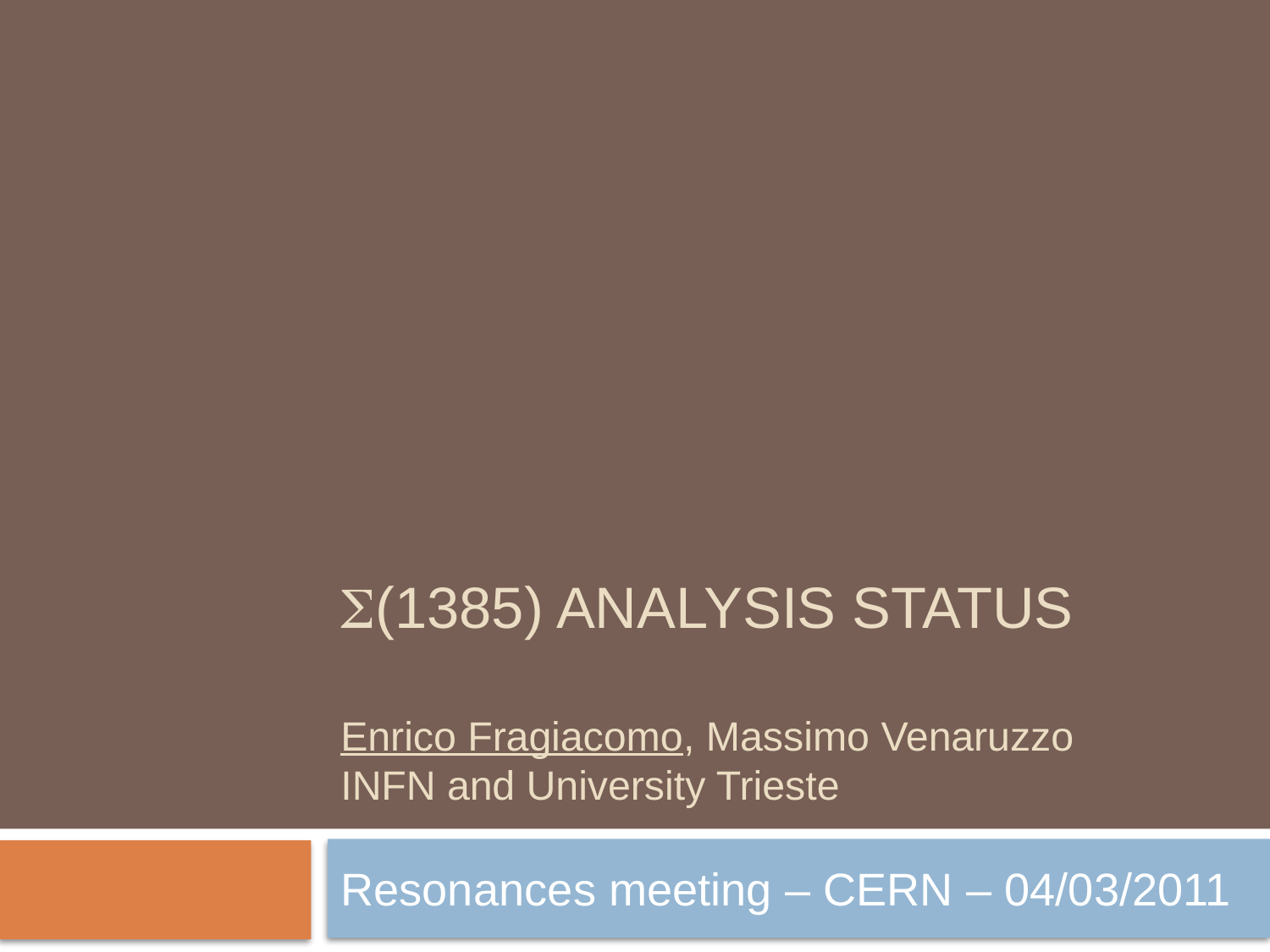

# Σ(1385) analysis Status Enrico Fragiacomo, Massimo Venaruzzo INFN and University Trieste
Resonances meeting – CERN – 04/03/2011